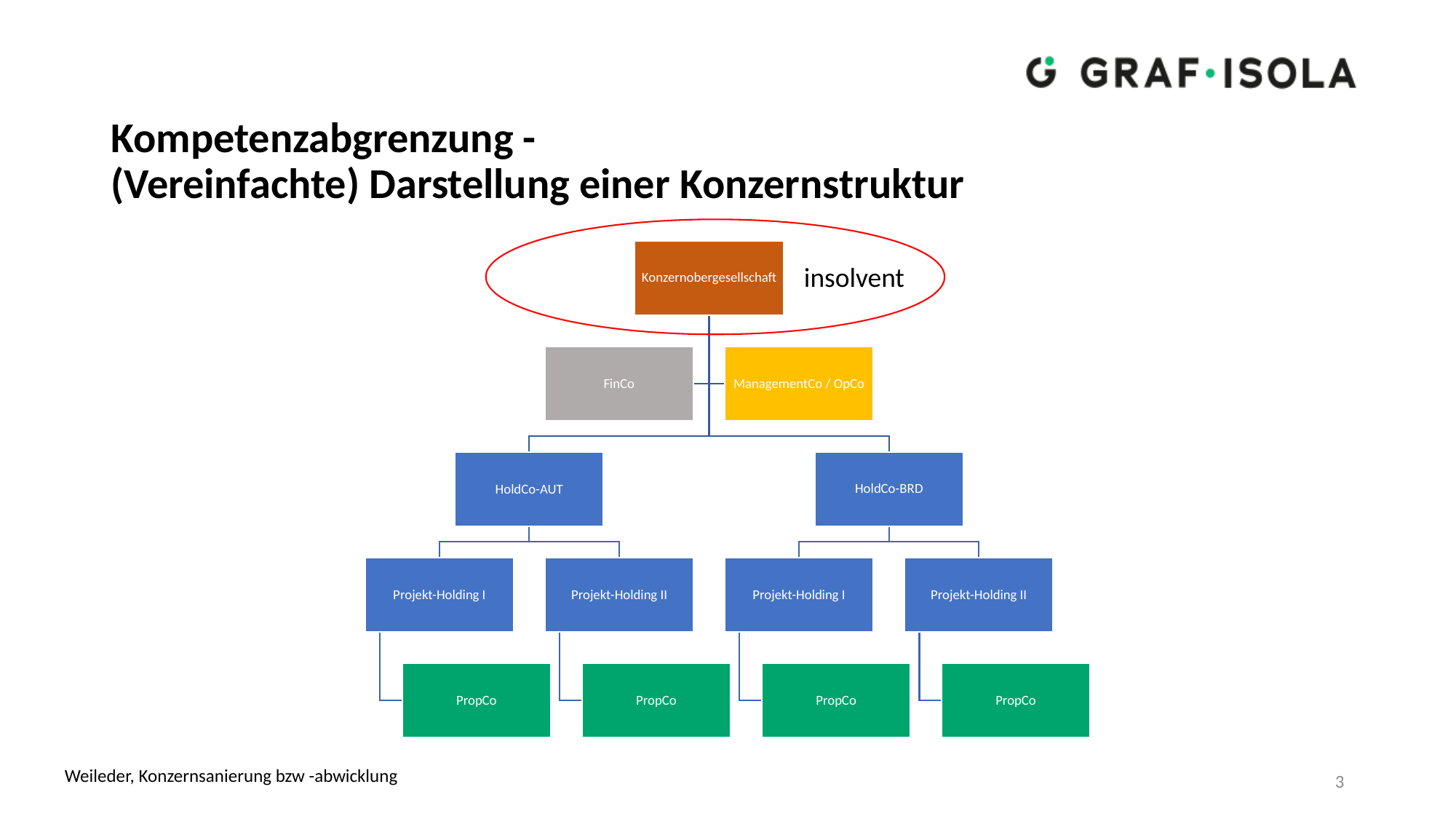

# Kompetenzabgrenzung - (Vereinfachte) Darstellung einer Konzernstruktur

Konzernobergesellschaft
HoldCo-AUT
Projekt-Holding I
PropCo
Projekt-Holding II
PropCo
HoldCo-BRD
Projekt-Holding I
PropCo
Projekt-Holding II
PropCo
FinCo
ManagementCo / OpCo
insolvent
Weileder, Konzernsanierung bzw -abwicklung
3